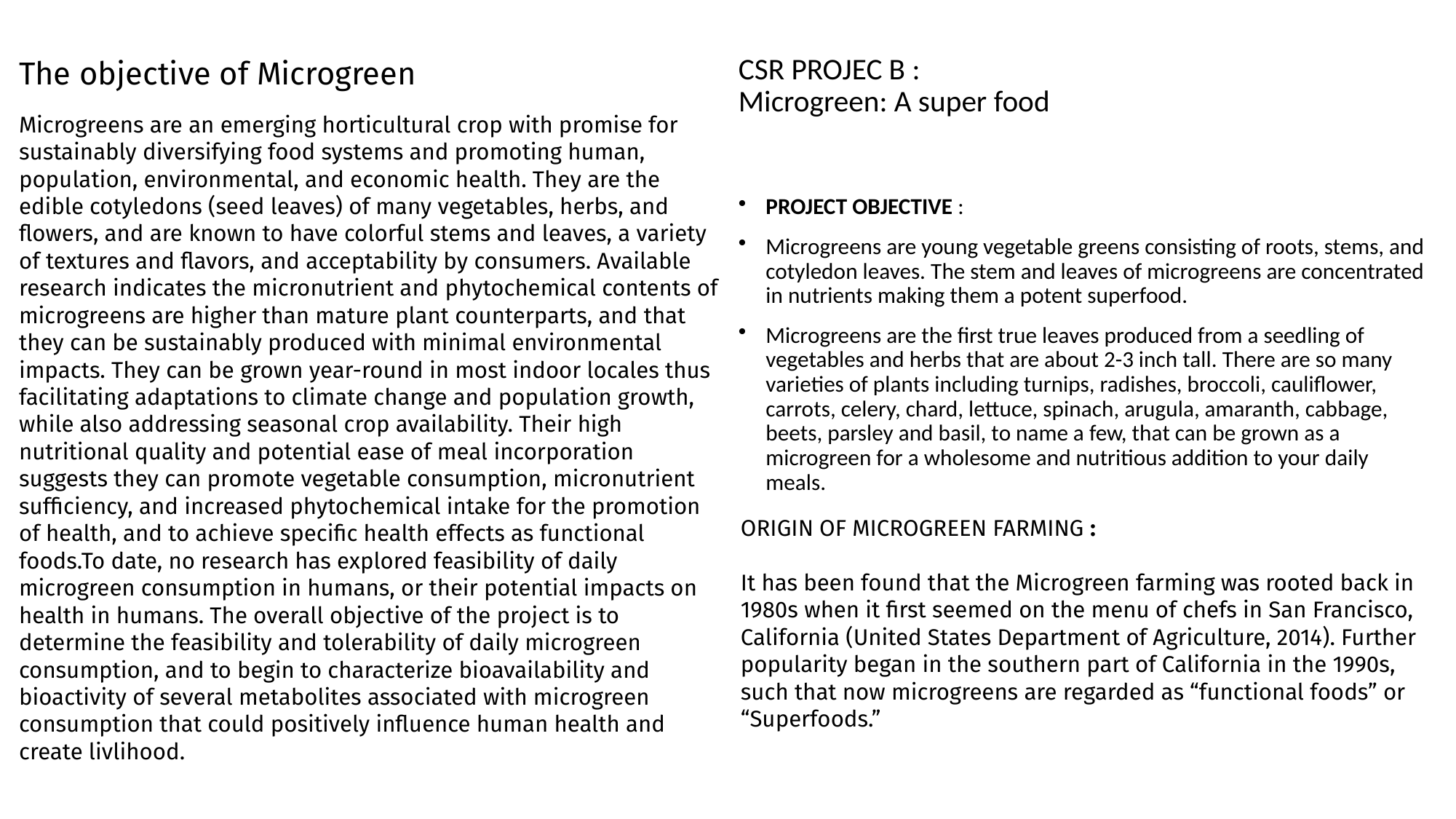

The objective of Microgreen
Microgreens are an emerging horticultural crop with promise for sustainably diversifying food systems and promoting human, population, environmental, and economic health. They are the edible cotyledons (seed leaves) of many vegetables, herbs, and flowers, and are known to have colorful stems and leaves, a variety of textures and flavors, and acceptability by consumers. Available research indicates the micronutrient and phytochemical contents of microgreens are higher than mature plant counterparts, and that they can be sustainably produced with minimal environmental impacts. They can be grown year-round in most indoor locales thus facilitating adaptations to climate change and population growth, while also addressing seasonal crop availability. Their high nutritional quality and potential ease of meal incorporation suggests they can promote vegetable consumption, micronutrient sufficiency, and increased phytochemical intake for the promotion of health, and to achieve specific health effects as functional foods.To date, no research has explored feasibility of daily microgreen consumption in humans, or their potential impacts on health in humans. The overall objective of the project is to determine the feasibility and tolerability of daily microgreen consumption, and to begin to characterize bioavailability and bioactivity of several metabolites associated with microgreen consumption that could positively influence human health and create livlihood.

# CSR PROJEC B : Microgreen: A super food
PROJECT OBJECTIVE :
Microgreens are young vegetable greens consisting of roots, stems, and cotyledon leaves. The stem and leaves of microgreens are concentrated in nutrients making them a potent superfood.
Microgreens are the first true leaves produced from a seedling of vegetables and herbs that are about 2-3 inch tall. There are so many varieties of plants including turnips, radishes, broccoli, cauliflower, carrots, celery, chard, lettuce, spinach, arugula, amaranth, cabbage, beets, parsley and basil, to name a few, that can be grown as a microgreen for a wholesome and nutritious addition to your daily meals.

ORIGIN OF MICROGREEN FARMING :

It has been found that the Microgreen farming was rooted back in 1980s when it first seemed on the menu of chefs in San Francisco, California (United States Department of Agriculture, 2014). Further popularity began in the southern part of California in the 1990s, such that now microgreens are regarded as “functional foods” or “Superfoods.”